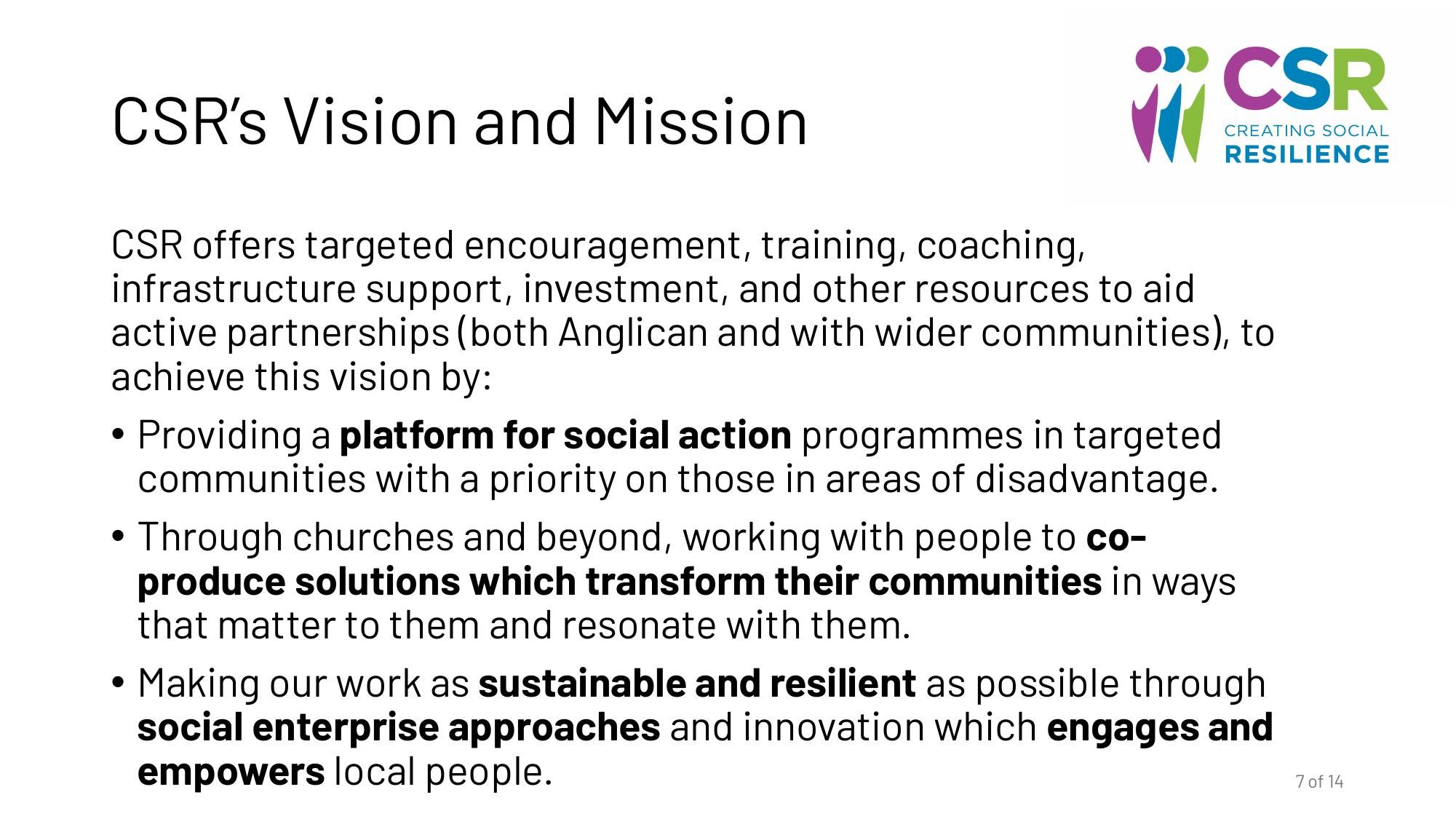

# CSR’s Vision and Mission
CSR offers targeted encouragement, training, coaching, infrastructure support, investment, and other resources to aid active partnerships (both Anglican and with wider communities), to achieve this vision by:
Providing a platform for social action programmes in targeted communities with a priority on those in areas of disadvantage.
Through churches and beyond, working with people to co-produce solutions which transform their communities in ways that matter to them and resonate with them.
Making our work as sustainable and resilient as possible through social enterprise approaches and innovation which engages and empowers local people.
7 of 14